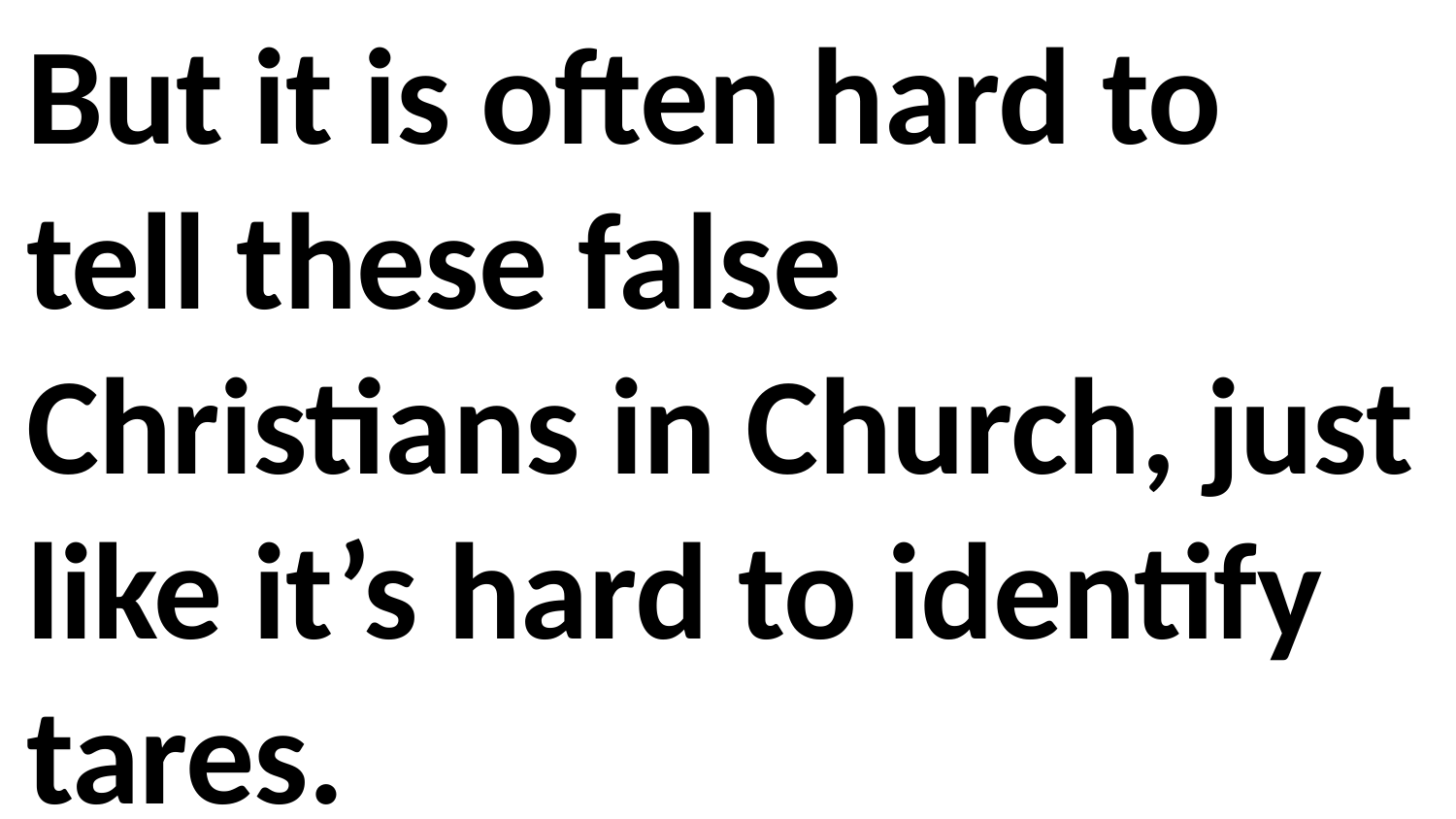

But it is often hard to tell these false Christians in Church, just like it’s hard to identify tares.